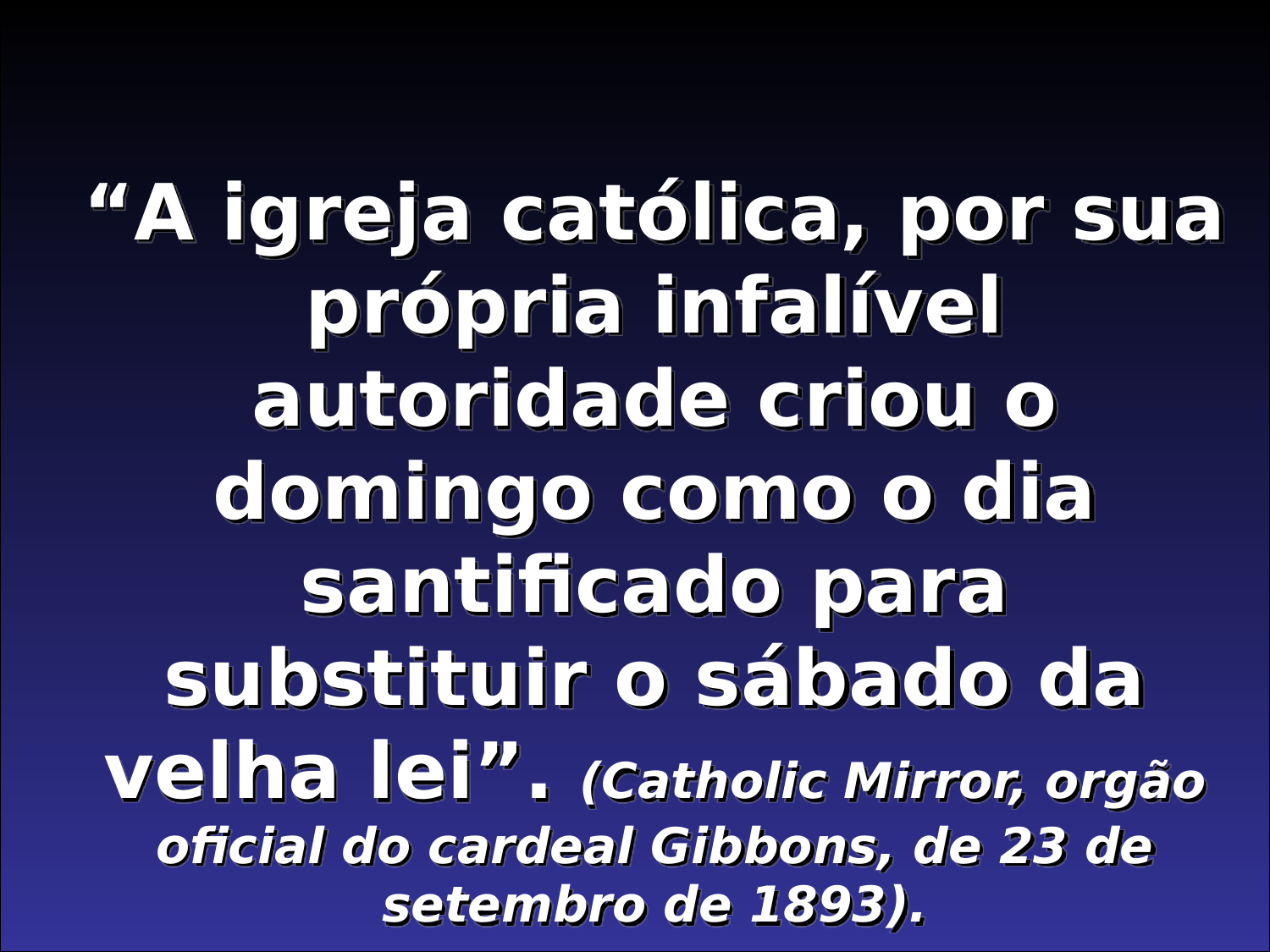

“A igreja católica, por sua própria infalível autoridade criou o domingo como o dia santificado para substituir o sábado da velha lei”. (Catholic Mirror, orgão oficial do cardeal Gibbons, de 23 de setembro de 1893).